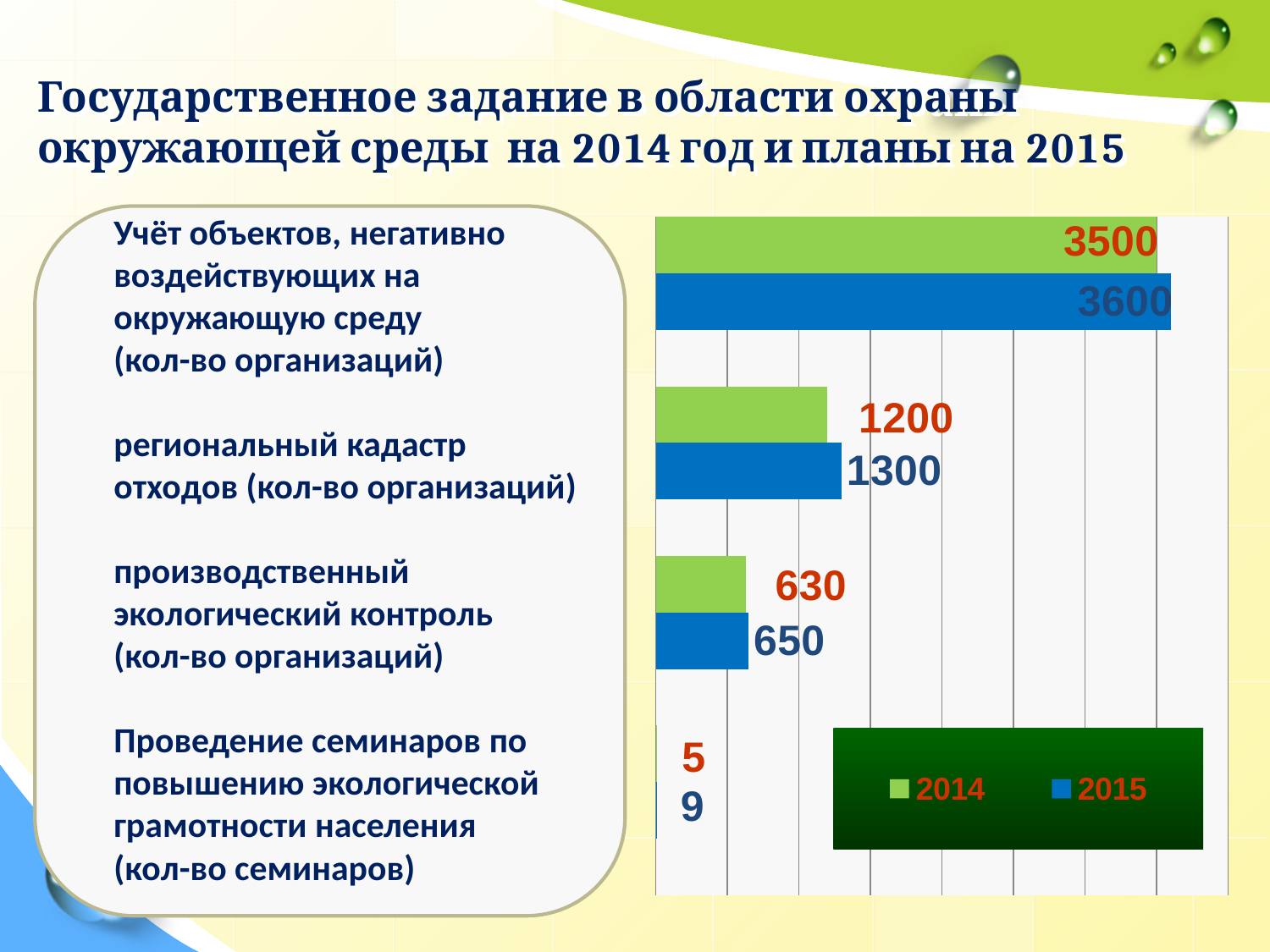

# Государственное задание в области охраны окружающей среды  на 2014 год и планы на 2015
Учёт объектов, негативно воздействующих на окружающую среду
(кол-во организаций)

региональный кадастр отходов (кол-во организаций)

производственный экологический контроль
(кол-во организаций)

Проведение семинаров по повышению экологической грамотности населения
(кол-во семинаров)

[unsupported chart]